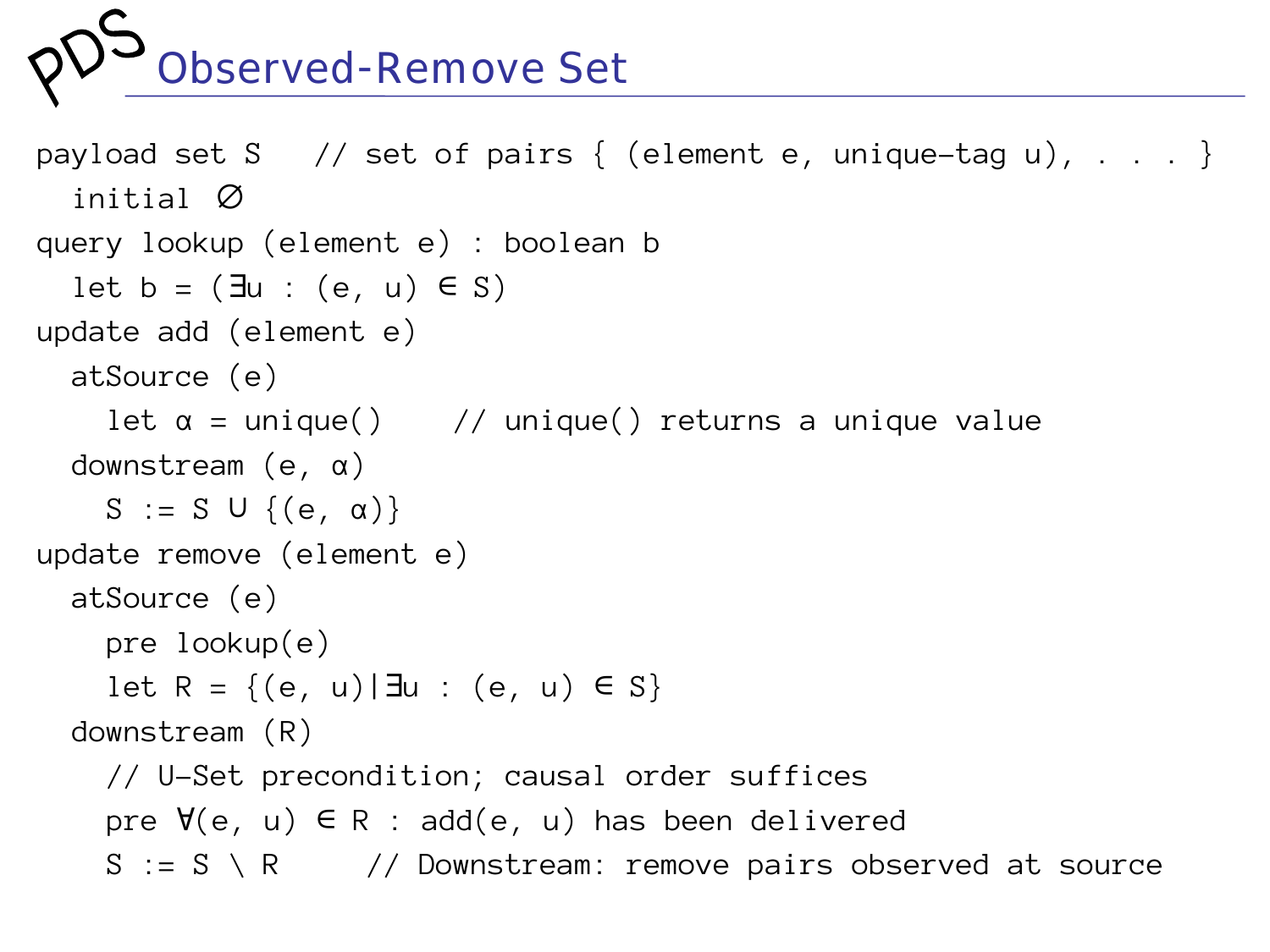

# Observed-Remove Set
payload set S   // set of pairs { (element e, unique-tag u), . . . }
  initial ∅
query lookup (element e) : boolean b
  let b = (∃u : (e, u) ∈ S)
update add (element e)
  atSource (e)
    let α = unique()    // unique() returns a unique value
  downstream (e, α)
    S := S ∪ {(e, α)}
update remove (element e)
  atSource (e)
    pre lookup(e)
    let R = {(e, u)|∃u : (e, u) ∈ S}
  downstream (R)
    // U-Set precondition; causal order suffices
    pre ∀(e, u) ∈ R : add(e, u) has been delivered
    S := S \ R     // Downstream: remove pairs observed at source